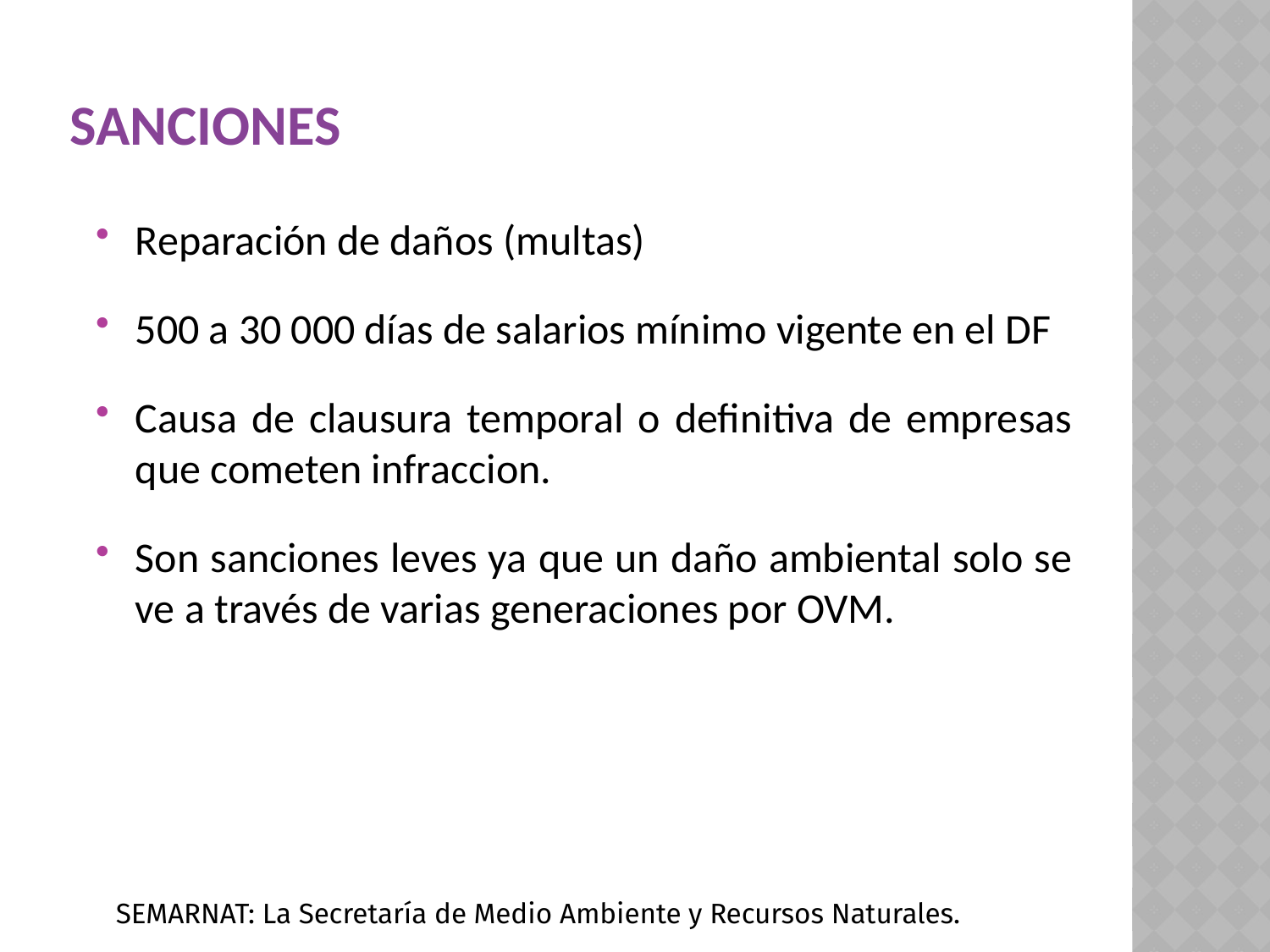

# Sanciones
Reparación de daños (multas)

500 a 30 000 días de salarios mínimo vigente en el DF

Causa de clausura temporal o definitiva de empresas que cometen infraccion.

Son sanciones leves ya que un daño ambiental solo se ve a través de varias generaciones por OVM.
 SEMARNAT: La Secretaría de Medio Ambiente y Recursos Naturales.